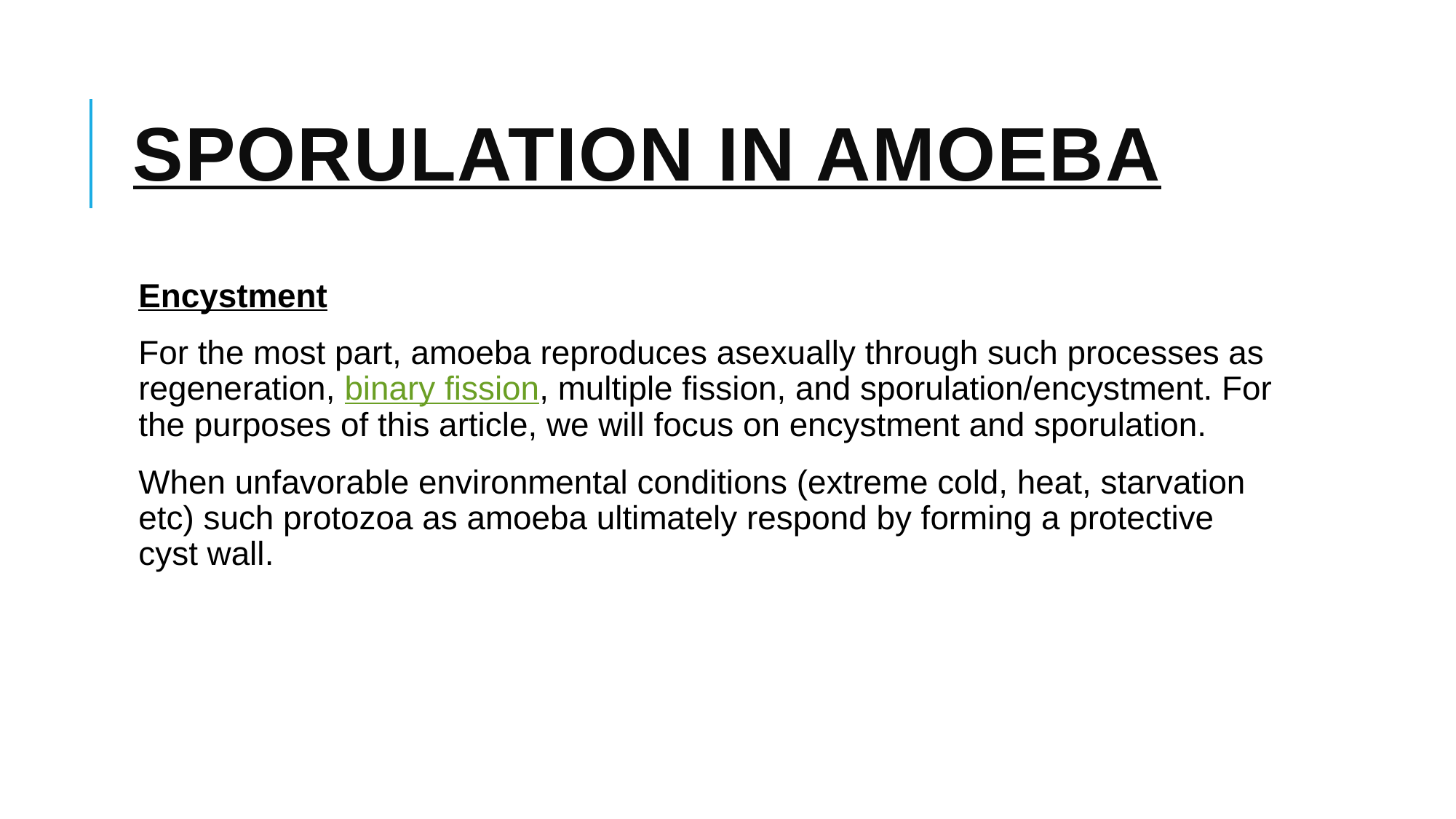

# Sporulation in Amoeba
Encystment
For the most part, amoeba reproduces asexually through such processes as regeneration, binary fission, multiple fission, and sporulation/encystment. For the purposes of this article, we will focus on encystment and sporulation.
When unfavorable environmental conditions (extreme cold, heat, starvation etc) such protozoa as amoeba ultimately respond by forming a protective cyst wall.